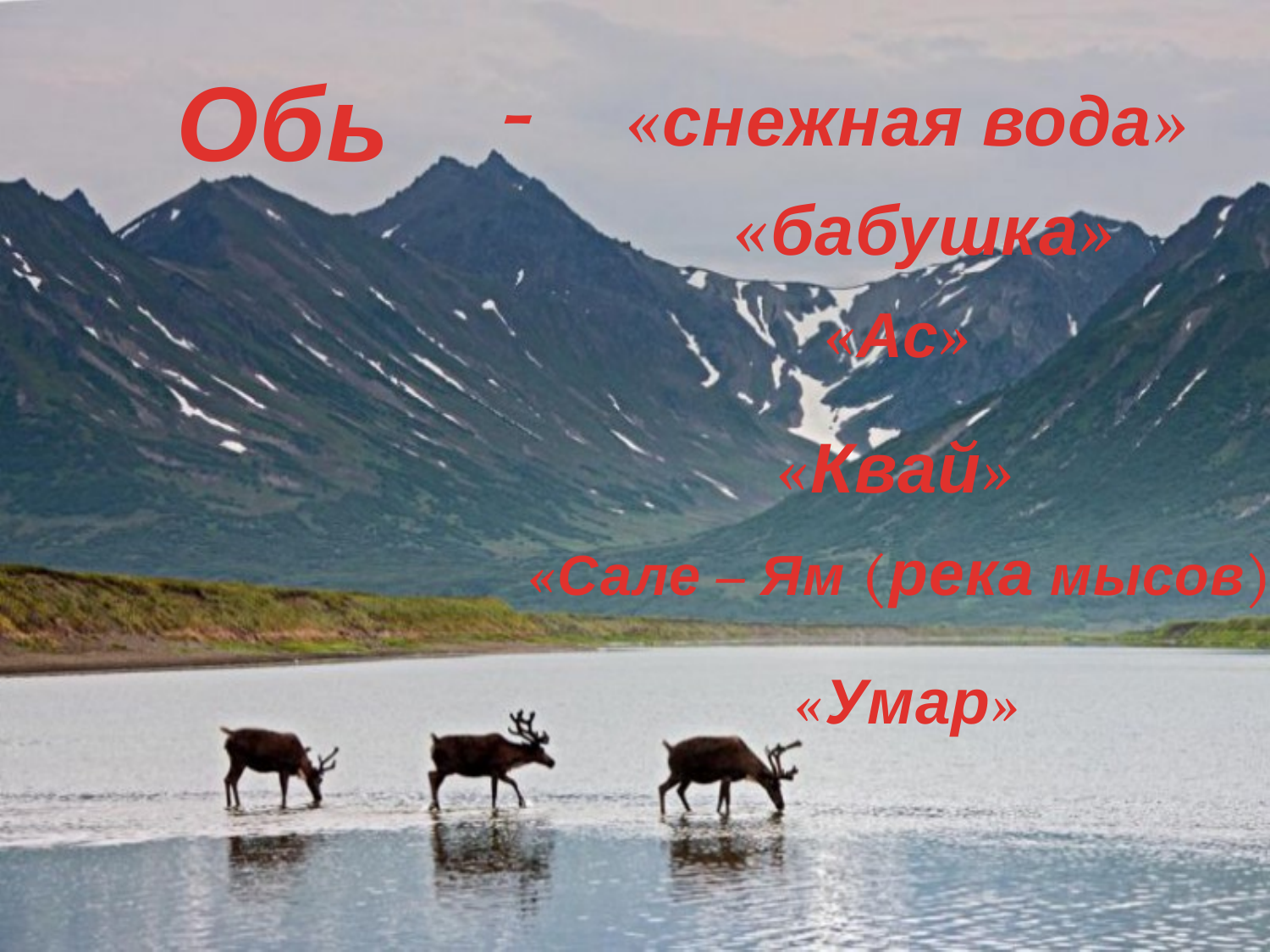

Обь
 -
«снежная вода»
«бабушка»
«Ас»
«Квай»
«Сале – Ям (река мысов)»
«Умар»